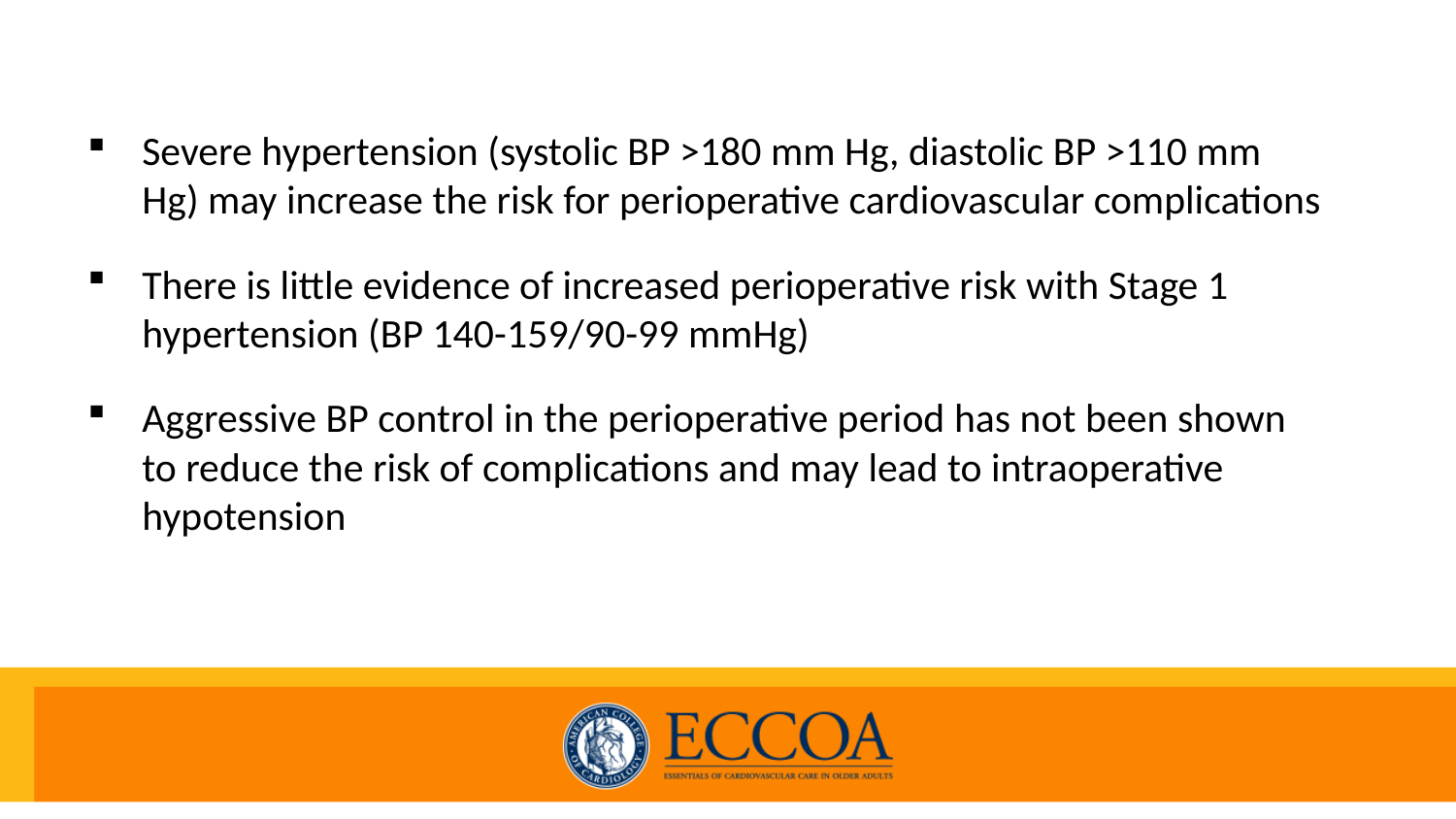

Severe hypertension (systolic BP >180 mm Hg, diastolic BP >110 mm Hg) may increase the risk for perioperative cardiovascular complications
There is little evidence of increased perioperative risk with Stage 1 hypertension (BP 140-159/90-99 mmHg)
Aggressive BP control in the perioperative period has not been shown to reduce the risk of complications and may lead to intraoperative hypotension